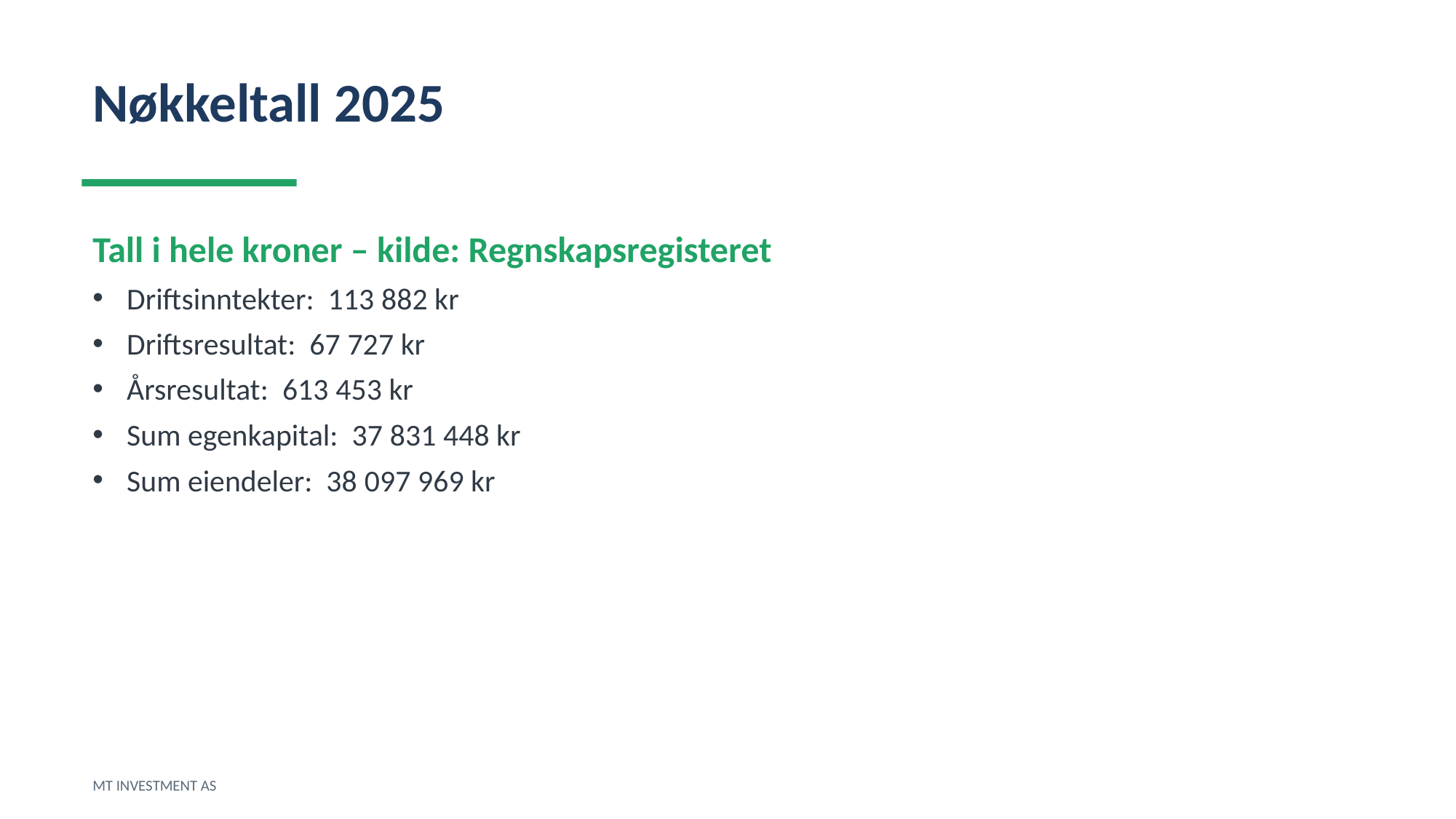

Nøkkeltall 2025

Tall i hele kroner – kilde: Regnskapsregisteret
Driftsinntekter:  113 882 kr
Driftsresultat:  67 727 kr
Årsresultat:  613 453 kr
Sum egenkapital:  37 831 448 kr
Sum eiendeler:  38 097 969 kr
MT INVESTMENT AS